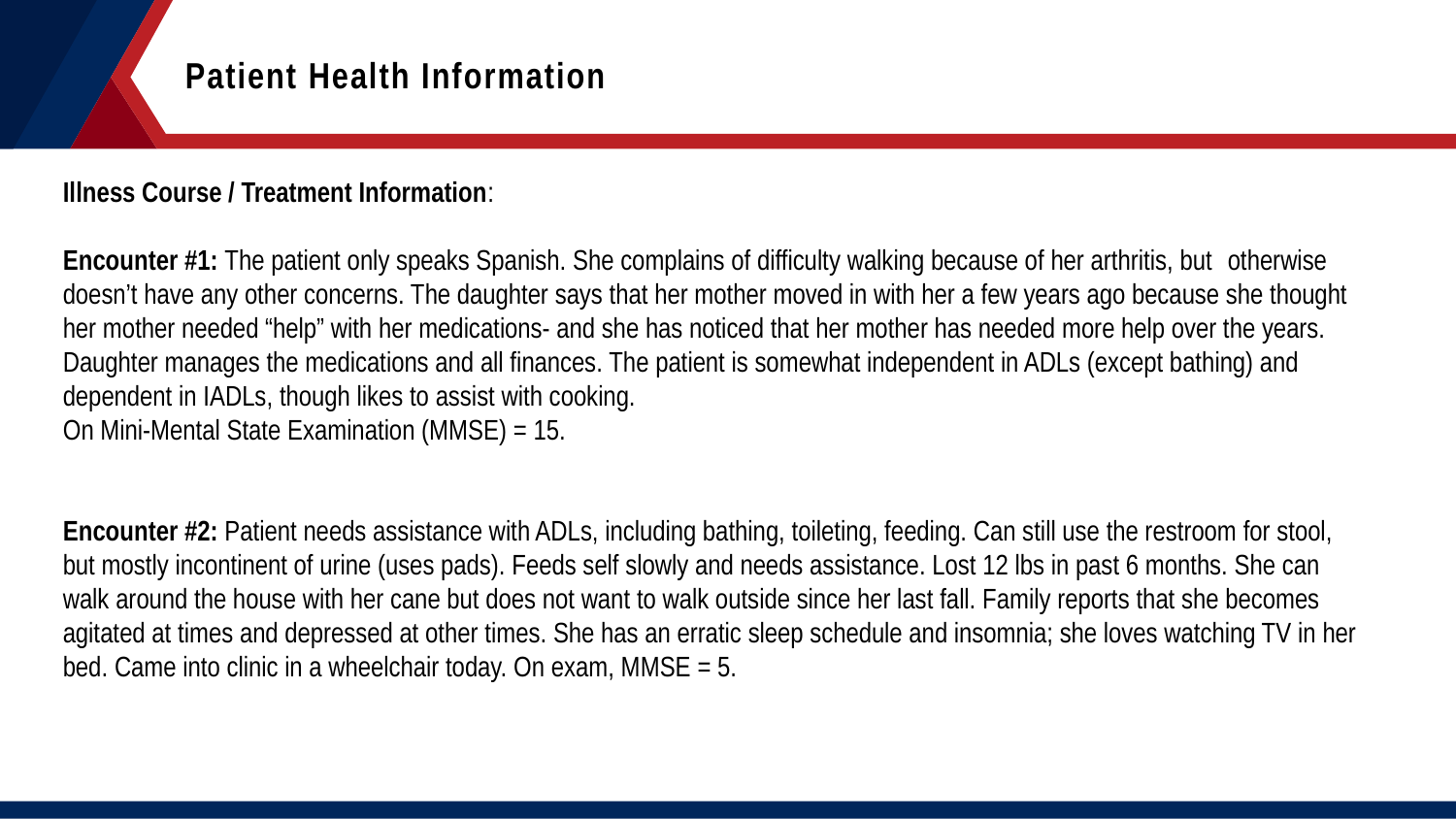

Patient Health Information
Illness Course / Treatment Information:

Encounter #1: The patient only speaks Spanish. She complains of difficulty walking because of her arthritis, but 	otherwise doesn’t have any other concerns. The daughter says that her mother moved in with her a few years ago because she thought her mother needed “help” with her medications- and she has noticed that her mother has needed more help over the years. Daughter manages the medications and all finances. The patient is somewhat independent in ADLs (except bathing) and dependent in IADLs, though likes to assist with cooking.
On Mini-Mental State Examination (MMSE) = 15.

Encounter #2: Patient needs assistance with ADLs, including bathing, toileting, feeding. Can still use the restroom for stool, but mostly incontinent of urine (uses pads). Feeds self slowly and needs assistance. Lost 12 lbs in past 6 months. She can walk around the house with her cane but does not want to walk outside since her last fall. Family reports that she becomes agitated at times and depressed at other times. She has an erratic sleep schedule and insomnia; she loves watching TV in her bed. Came into clinic in a wheelchair today. On exam, MMSE = 5.